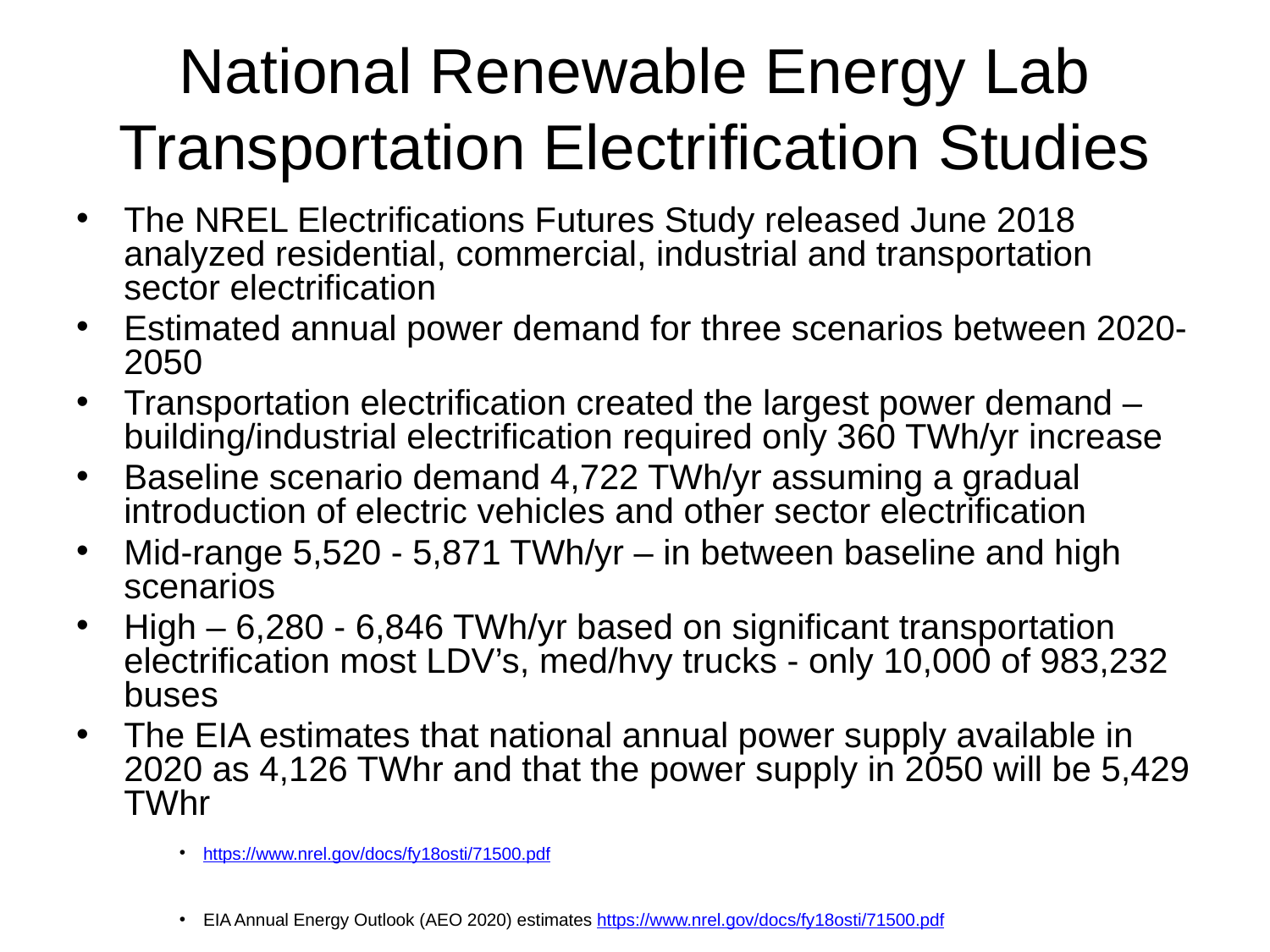

# National Renewable Energy Lab Transportation Electrification Studies
The NREL Electrifications Futures Study released June 2018 analyzed residential, commercial, industrial and transportation sector electrification
Estimated annual power demand for three scenarios between 2020-2050
Transportation electrification created the largest power demand –building/industrial electrification required only 360 TWh/yr increase
Baseline scenario demand 4,722 TWh/yr assuming a gradual introduction of electric vehicles and other sector electrification
Mid-range 5,520 - 5,871 TWh/yr – in between baseline and high scenarios
High – 6,280 - 6,846 TWh/yr based on significant transportation electrification most LDV’s, med/hvy trucks - only 10,000 of 983,232 buses
The EIA estimates that national annual power supply available in 2020 as 4,126 TWhr and that the power supply in 2050 will be 5,429 TWhr

https://www.nrel.gov/docs/fy18osti/71500.pdf

EIA Annual Energy Outlook (AEO 2020) estimates https://www.nrel.gov/docs/fy18osti/71500.pdf